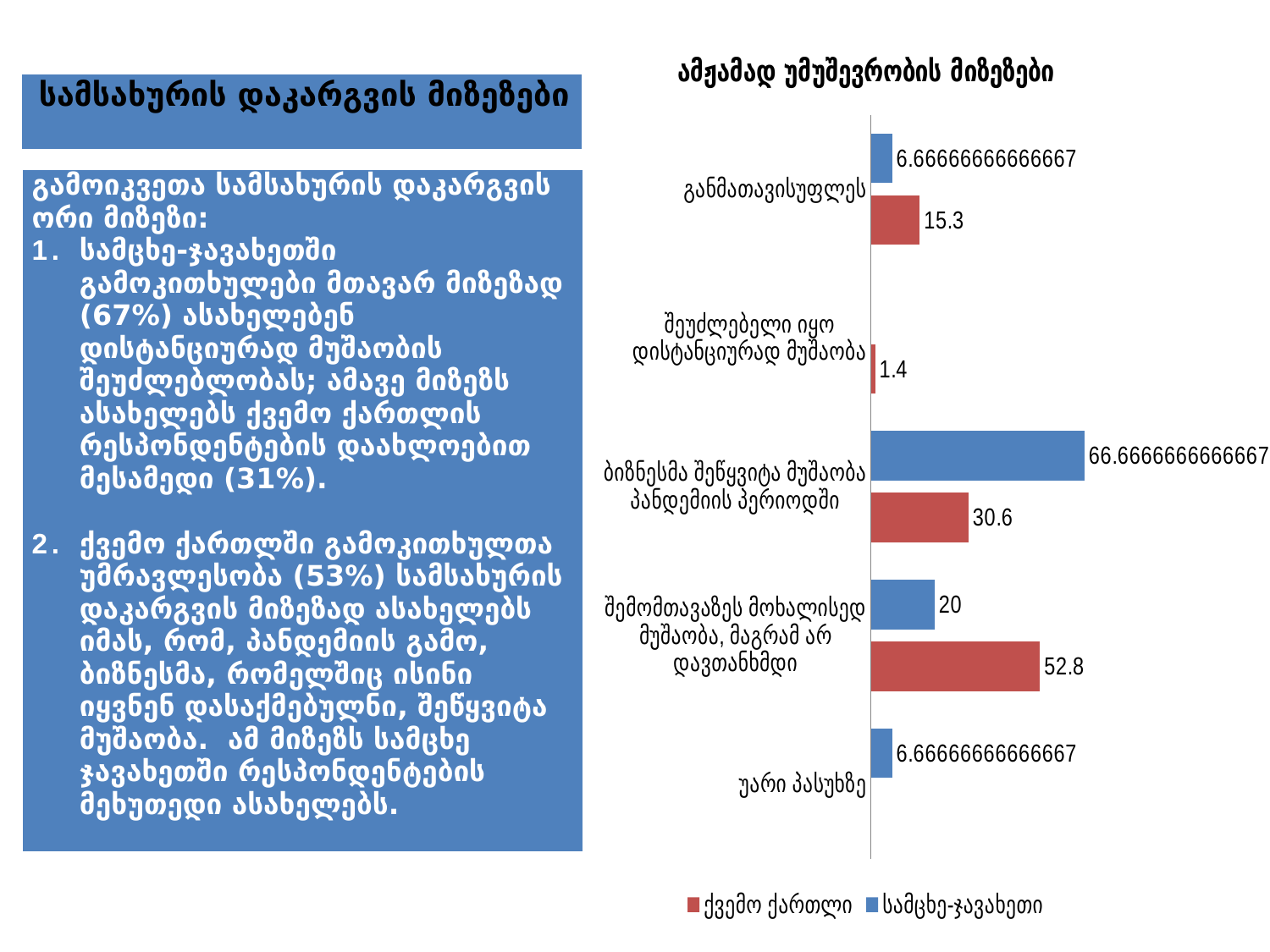

### Chart: ამჟამად უმუშევრობის მიზეზები

| Category | სამცხე-ჯავახეთი | ქვემო ქართლი |
|---|---|---|
| განმათავისუფლეს | 6.666666666666667 | 15.277777777777773 |
| შეუძლებელი იყო დისტანციურად მუშაობა | None | 1.3888888888888895 |
| ბიზნესმა შეწყვიტა მუშაობა პანდემიის პერიოდში | 66.66666666666667 | 30.555555555555557 |
| შემომთავაზეს მოხალისედ მუშაობა, მაგრამ არ დავთანხმდი | 20.0 | 52.77777777777778 |
| უარი პასუხზე | 6.666666666666667 | None |
| სამსახურის დაკარგვის მიზეზები |
| --- |
| გამოიკვეთა სამსახურის დაკარგვის ორი მიზეზი: სამცხე-ჯავახეთში გამოკითხულები მთავარ მიზეზად (67%) ასახელებენ დისტანციურად მუშაობის შეუძლებლობას; ამავე მიზეზს ასახელებს ქვემო ქართლის რესპონდენტების დაახლოებით მესამედი (31%). ქვემო ქართლში გამოკითხულთა უმრავლესობა (53%) სამსახურის დაკარგვის მიზეზად ასახელებს იმას, რომ, პანდემიის გამო, ბიზნესმა, რომელშიც ისინი იყვნენ დასაქმებულნი, შეწყვიტა მუშაობა. ამ მიზეზს სამცხე ჯავახეთში რესპონდენტების მეხუთედი ასახელებს. |
| --- |